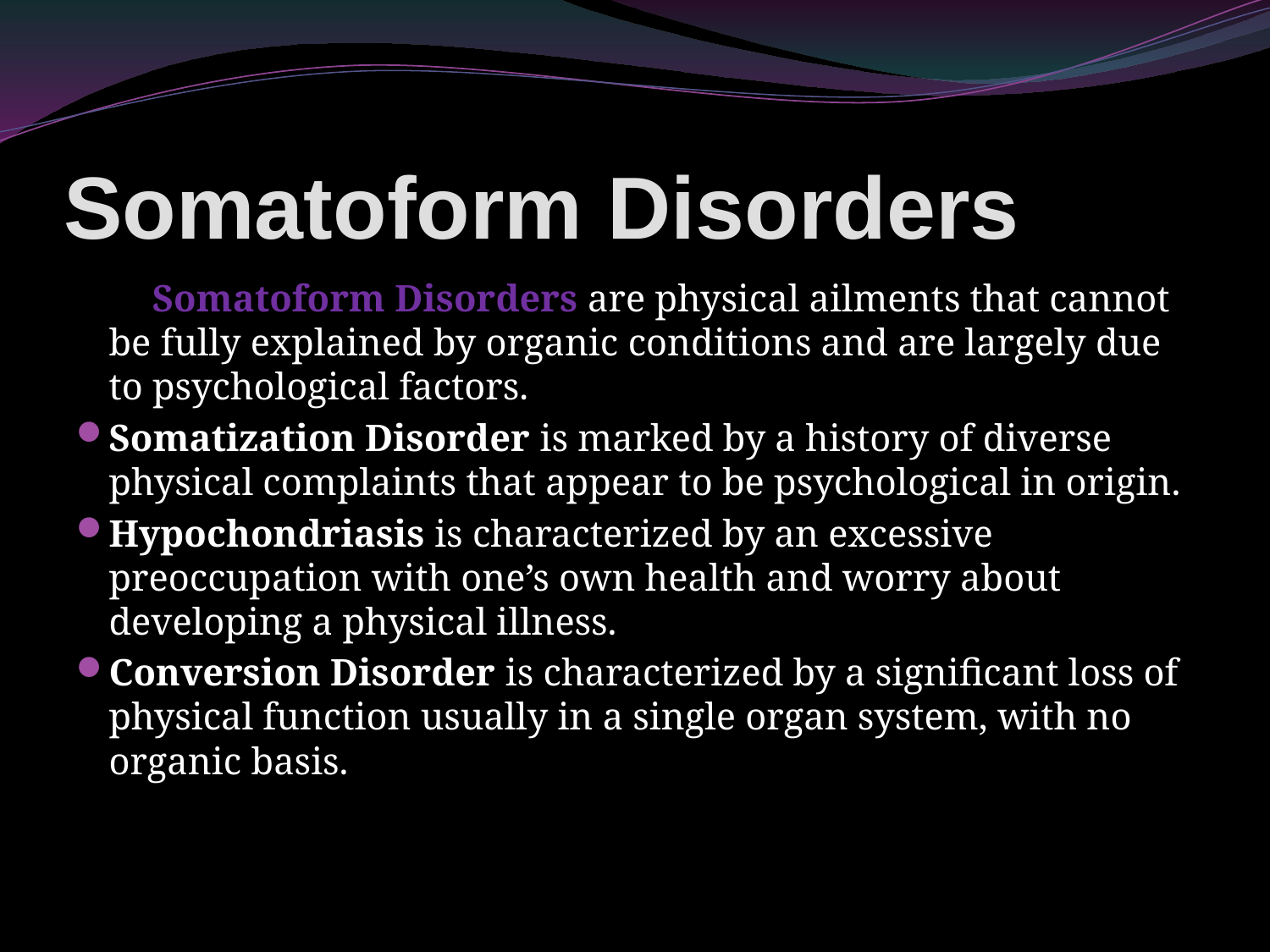

# Somatoform Disorders
        Somatoform Disorders are physical ailments that cannot be fully explained by organic conditions and are largely due to psychological factors.
Somatization Disorder is marked by a history of diverse physical complaints that appear to be psychological in origin.
Hypochondriasis is characterized by an excessive preoccupation with one’s own health and worry about developing a physical illness.
Conversion Disorder is characterized by a significant loss of physical function usually in a single organ system, with no organic basis.